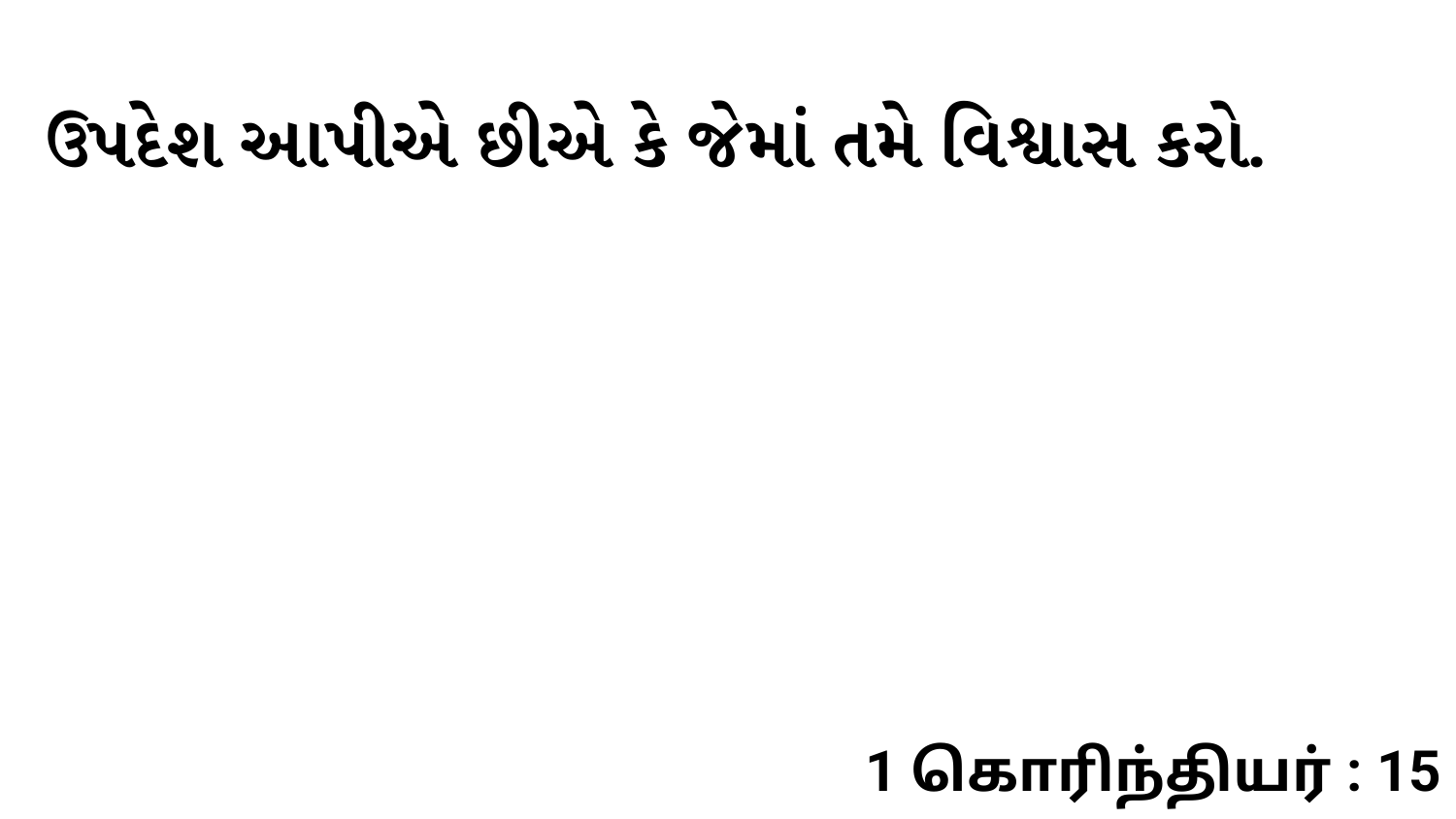

ઉપદેશ આપીએ છીએ કે જેમાં તમે વિશ્વાસ કરો.
1 கொரிந்தியர் : 15